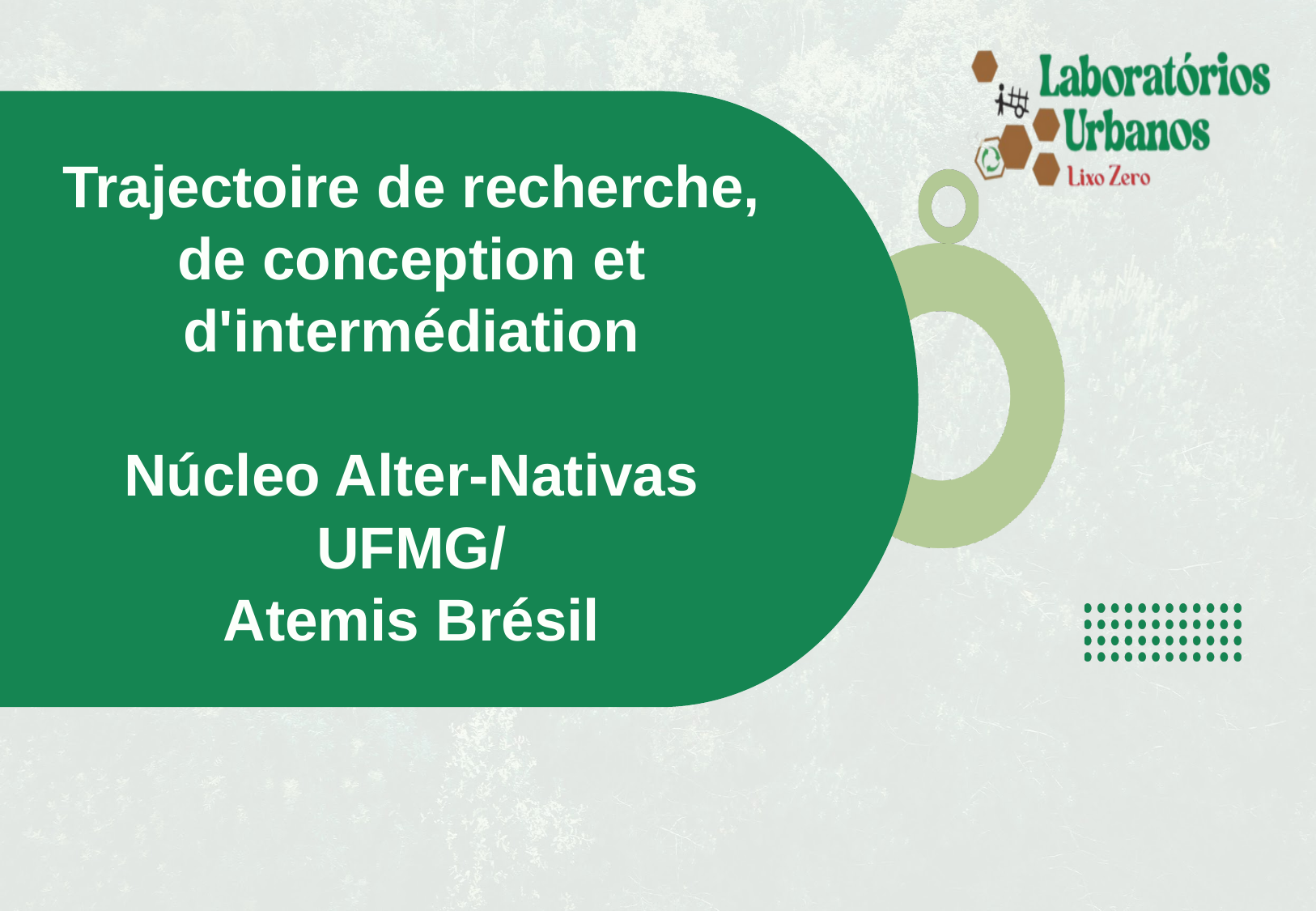

Trajectoire de recherche, de conception et d'intermédiation
Núcleo Alter-Nativas
UFMG/
Atemis Brésil